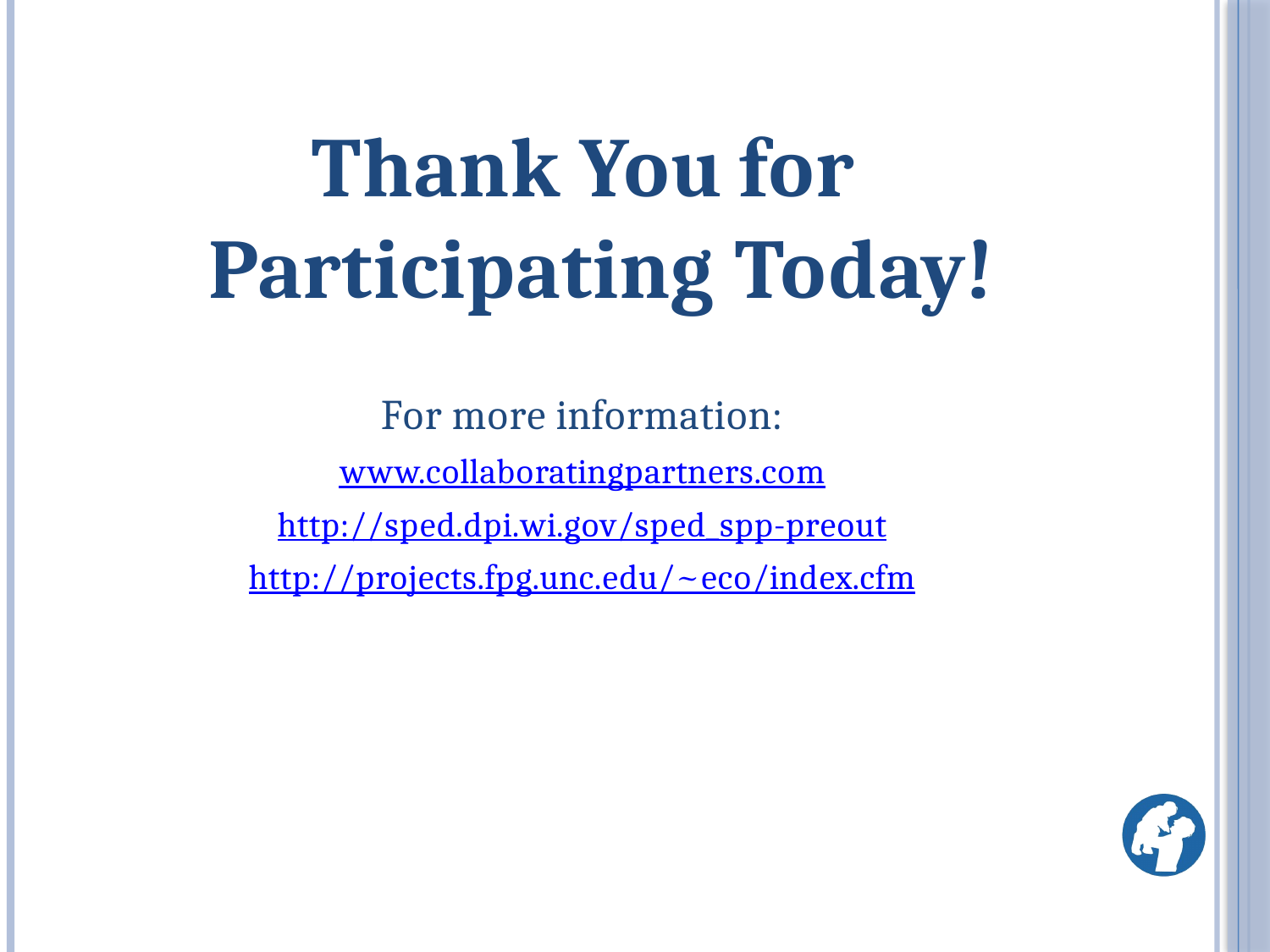

Thank You for Participating Today!

For more information:
www.collaboratingpartners.com
http://sped.dpi.wi.gov/sped_spp-preout
http://projects.fpg.unc.edu/~eco/index.cfm